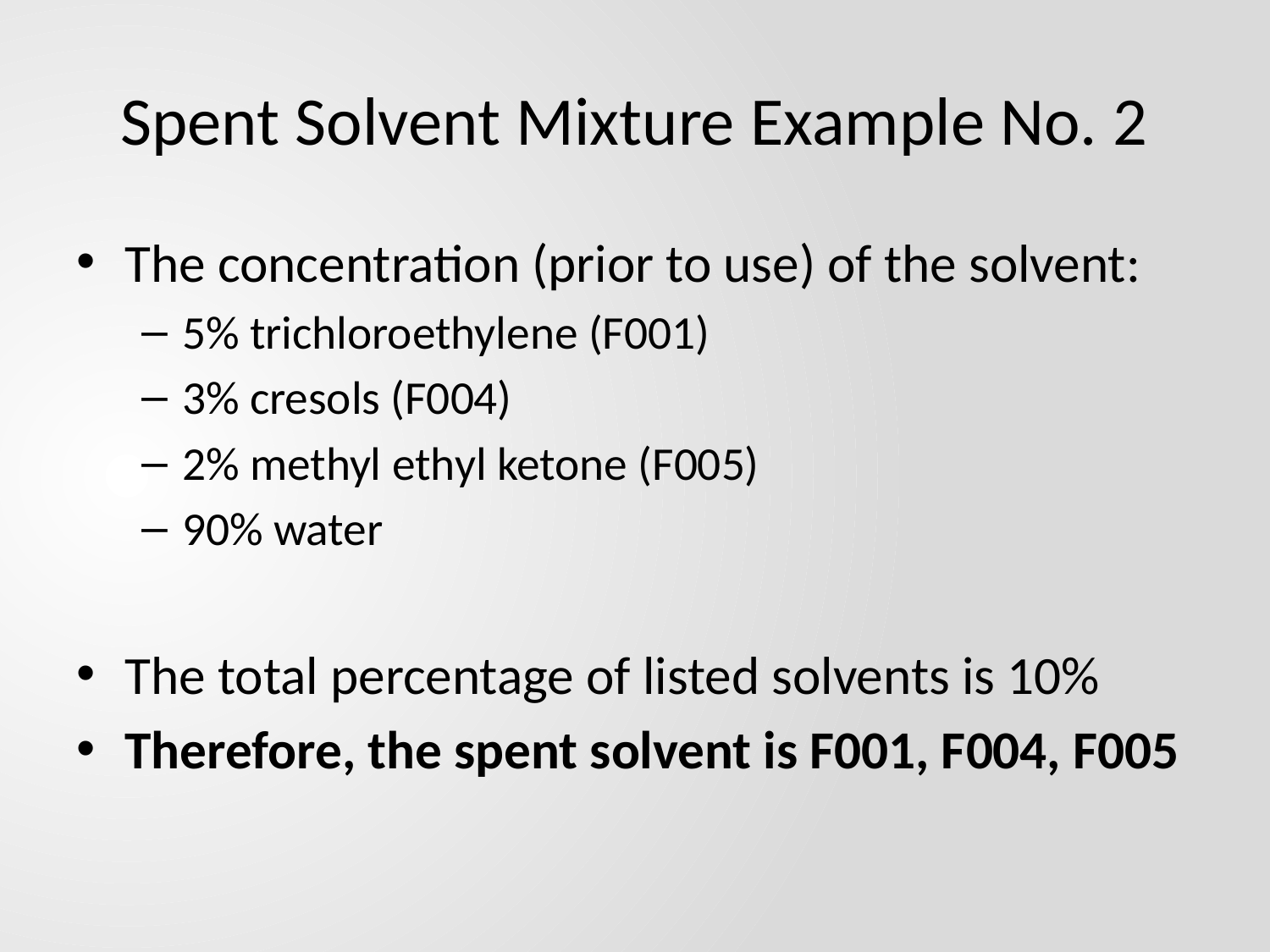

# Spent Solvent Mixture Example No. 2
The concentration (prior to use) of the solvent:
5% trichloroethylene (F001)
3% cresols (F004)
2% methyl ethyl ketone (F005)
90% water

The total percentage of listed solvents is 10%
Therefore, the spent solvent is F001, F004, F005